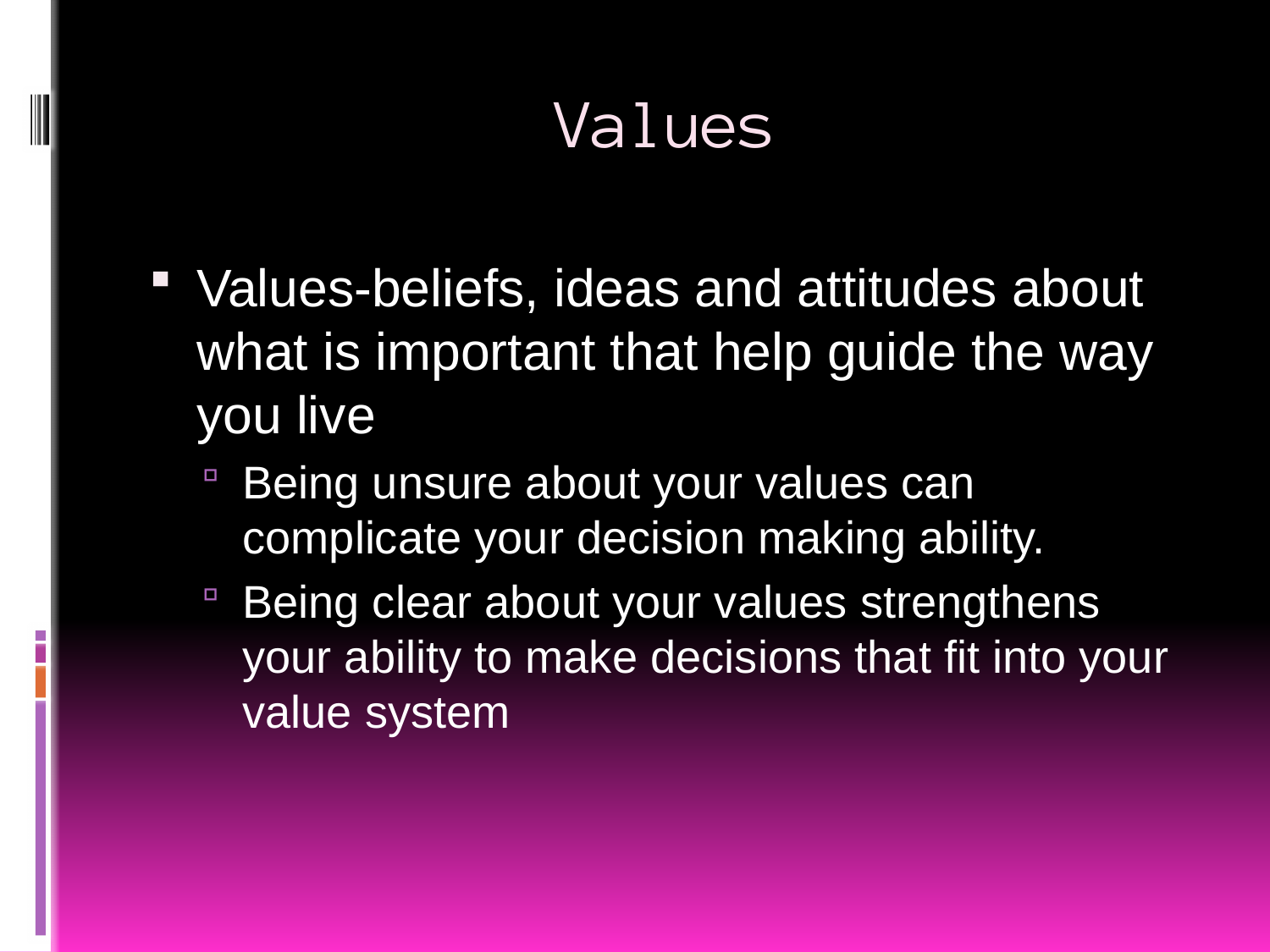

# Values
Values-beliefs, ideas and attitudes about what is important that help guide the way you live
Being unsure about your values can complicate your decision making ability.
Being clear about your values strengthens your ability to make decisions that fit into your value system